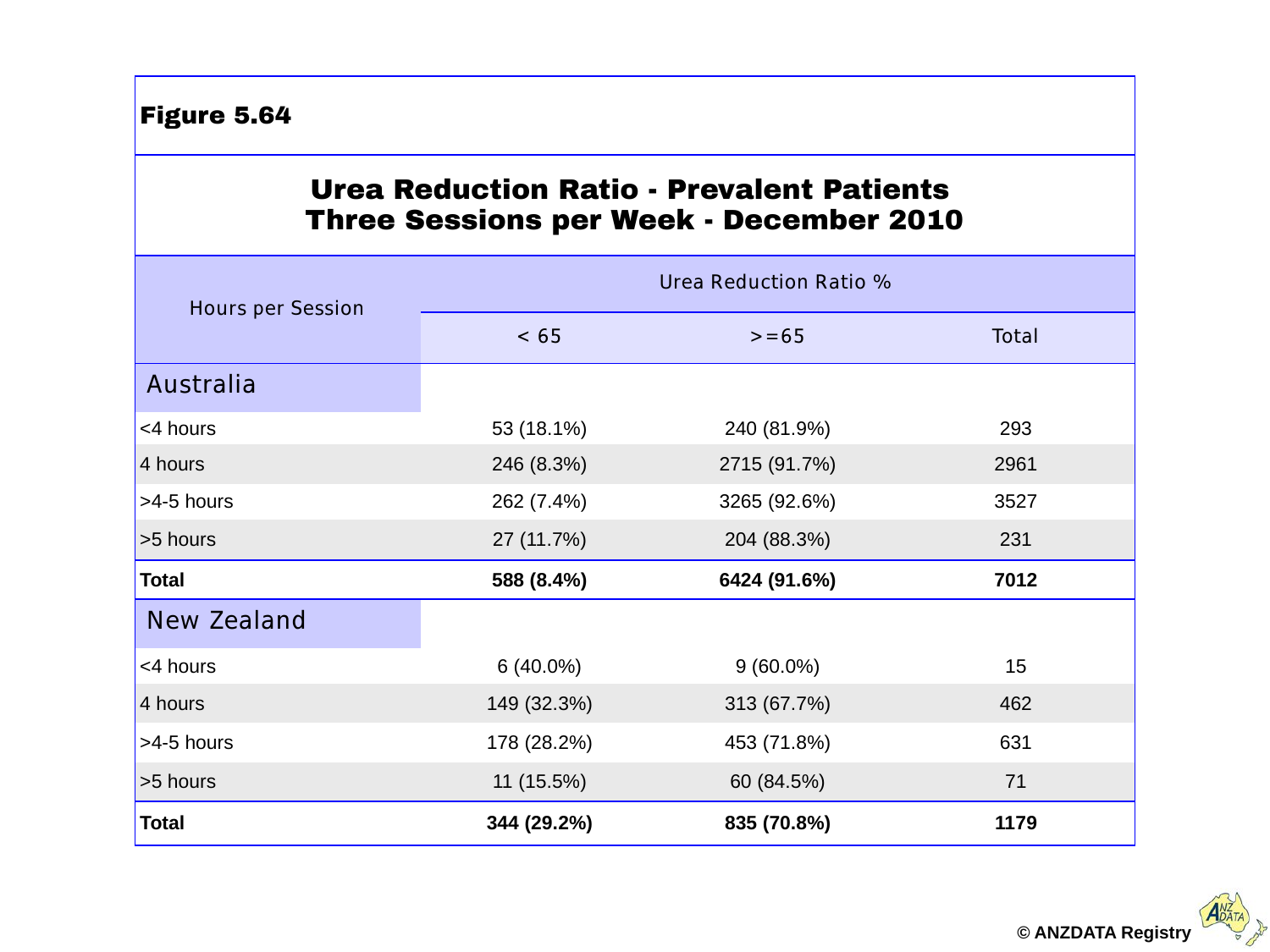

| Figure 5.64 |  |  |  |
| --- | --- | --- | --- |
| Urea Reduction Ratio - Prevalent Patients Three Sessions per Week - December 2010 |  |  |  |
| Hours per Session | Urea Reduction Ratio % |  |  |
|  | < 65 | >=65 | Total |
| Australia |  |  |  |
| <4 hours | 53 (18.1%) | 240 (81.9%) | 293 |
| 4 hours | 246 (8.3%) | 2715 (91.7%) | 2961 |
| >4-5 hours | 262 (7.4%) | 3265 (92.6%) | 3527 |
| >5 hours | 27 (11.7%) | 204 (88.3%) | 231 |
| Total | 588 (8.4%) | 6424 (91.6%) | 7012 |
| New Zealand |  |  |  |
| <4 hours | 6 (40.0%) | 9 (60.0%) | 15 |
| 4 hours | 149 (32.3%) | 313 (67.7%) | 462 |
| >4-5 hours | 178 (28.2%) | 453 (71.8%) | 631 |
| >5 hours | 11 (15.5%) | 60 (84.5%) | 71 |
| Total | 344 (29.2%) | 835 (70.8%) | 1179 |